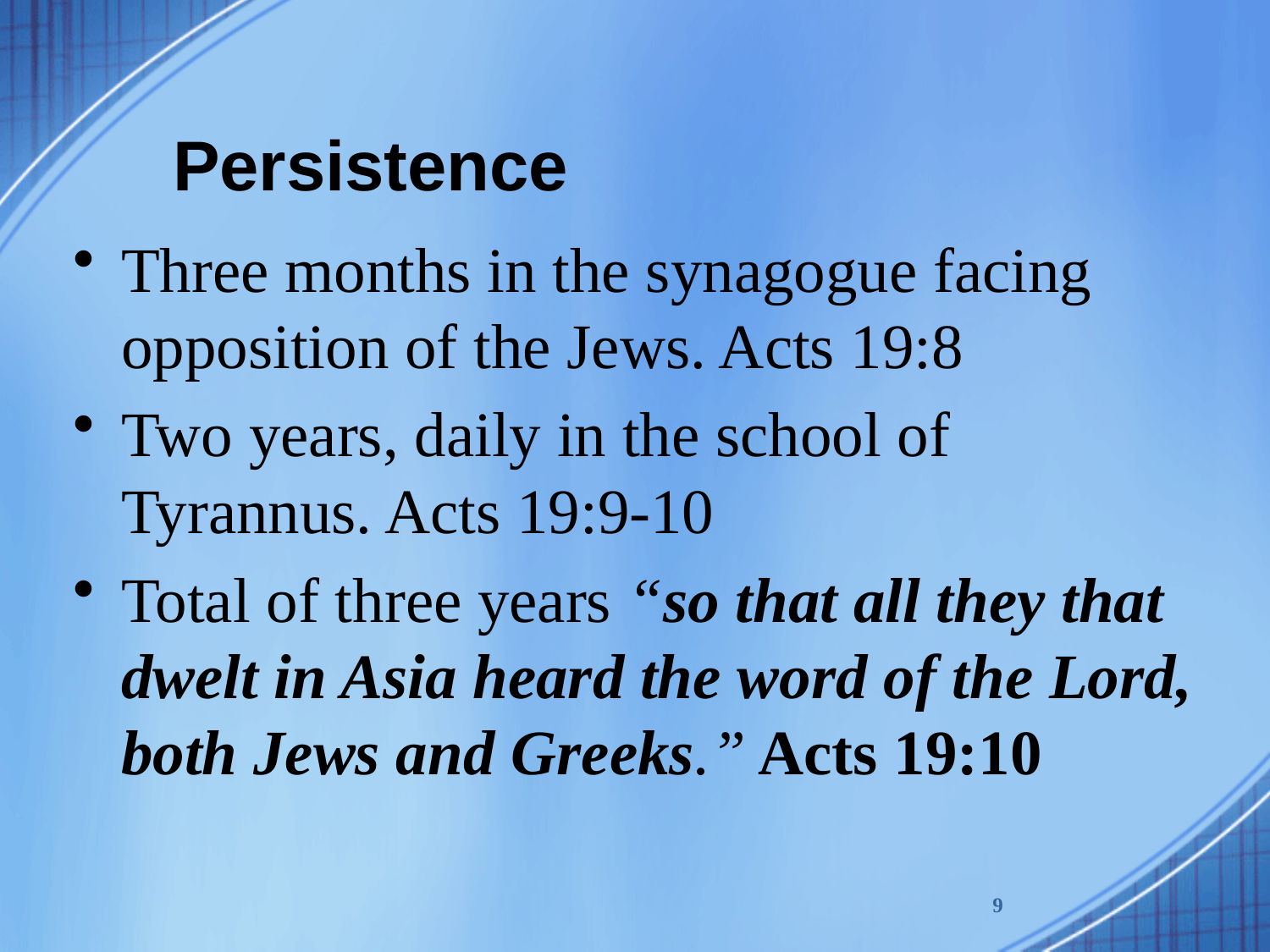

# Persistence
Three months in the synagogue facing opposition of the Jews. Acts 19:8
Two years, daily in the school of Tyrannus. Acts 19:9-10
Total of three years “so that all they that dwelt in Asia heard the word of the Lord, both Jews and Greeks.” Acts 19:10
9